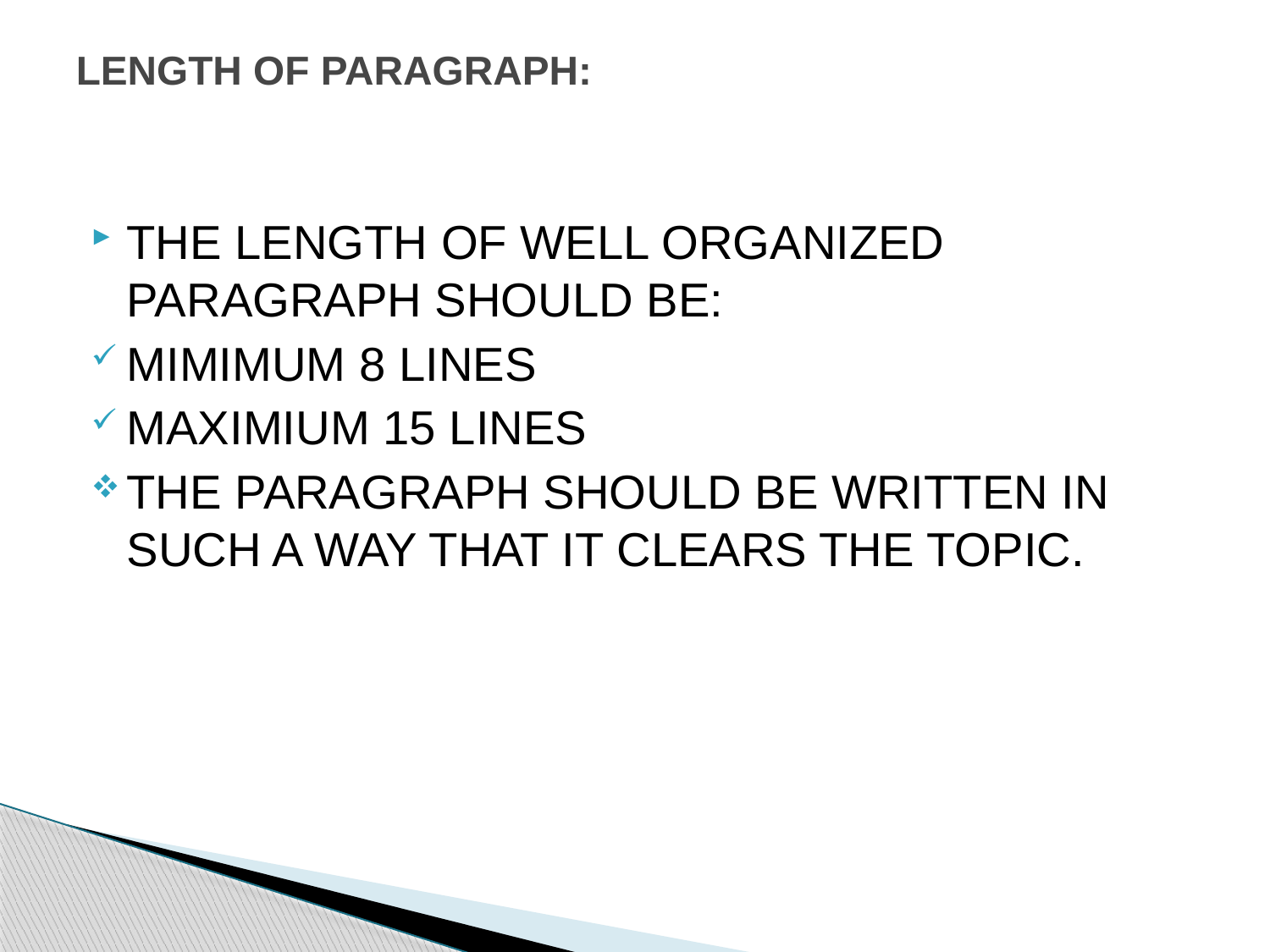

# LENGTH OF PARAGRAPH:
THE LENGTH OF WELL ORGANIZED PARAGRAPH SHOULD BE:
MIMIMUM 8 LINES
MAXIMIUM 15 LINES
THE PARAGRAPH SHOULD BE WRITTEN IN SUCH A WAY THAT IT CLEARS THE TOPIC.